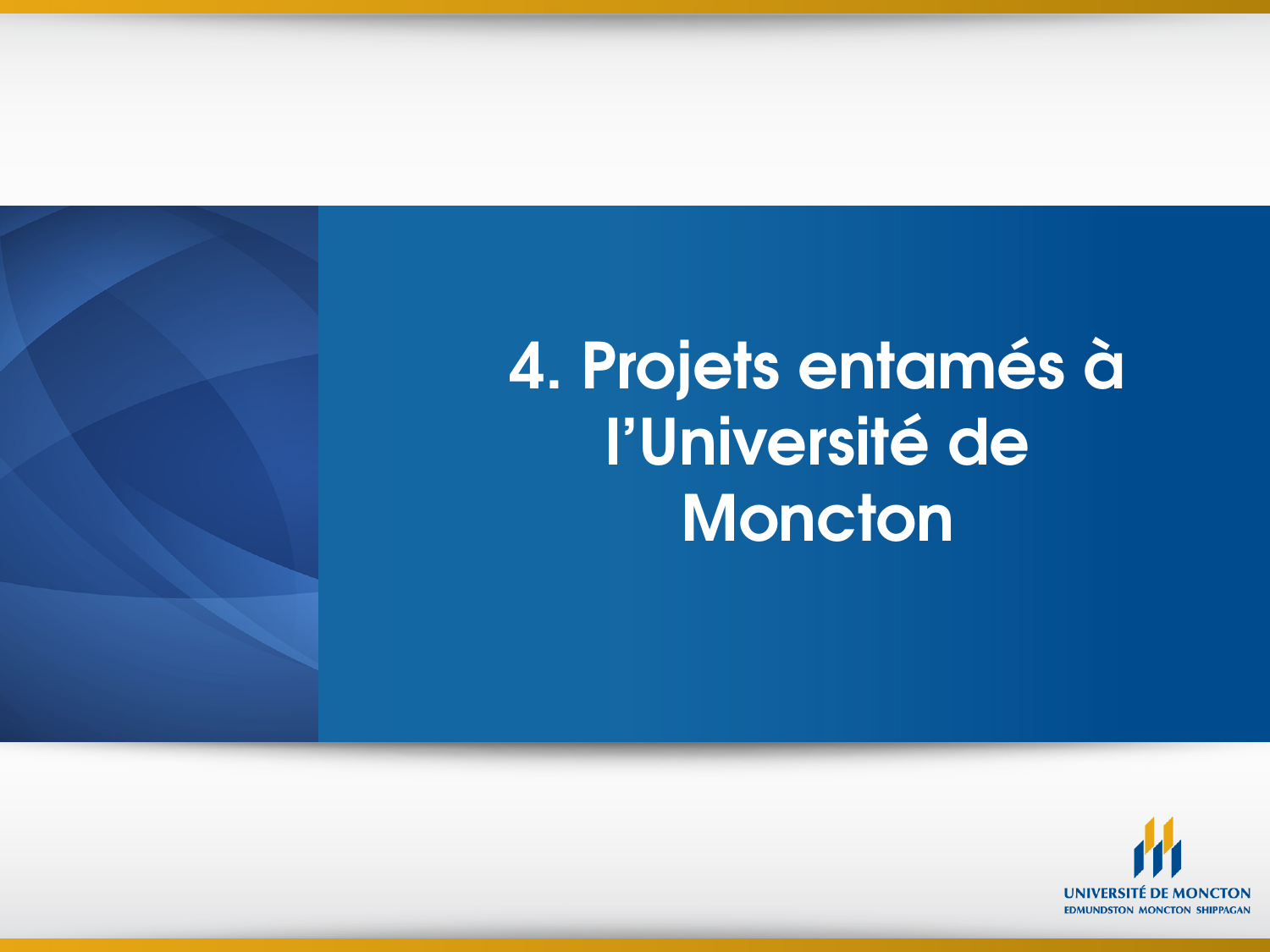

# 4. Projets entamés à l’Université de Moncton